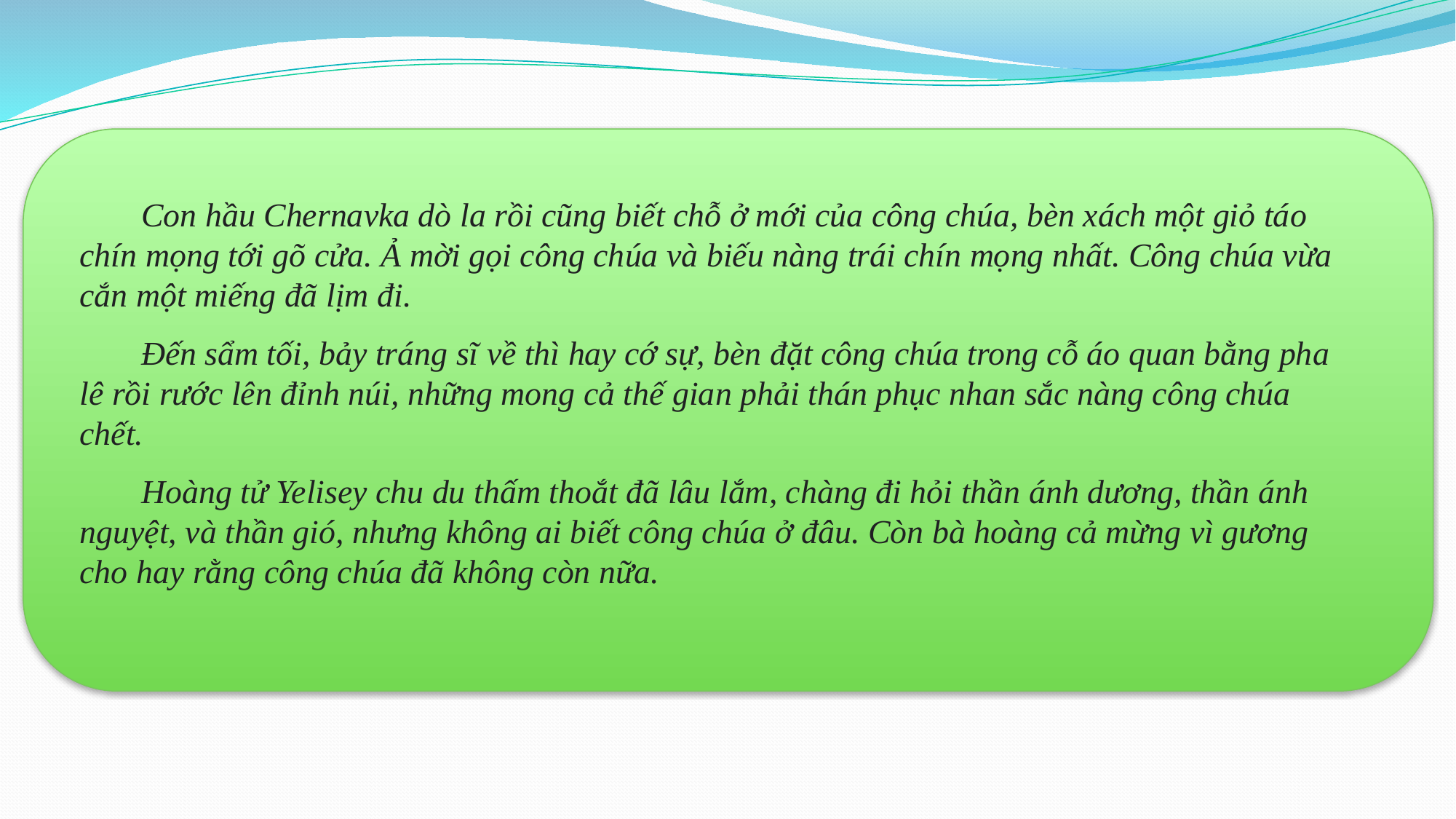

Con hầu Chernavka dò la rồi cũng biết chỗ ở mới của công chúa, bèn xách một giỏ táo chín mọng tới gõ cửa. Ả mời gọi công chúa và biếu nàng trái chín mọng nhất. Công chúa vừa cắn một miếng đã lịm đi.
Đến sẩm tối, bảy tráng sĩ về thì hay cớ sự, bèn đặt công chúa trong cỗ áo quan bằng pha lê rồi rước lên đỉnh núi, những mong cả thế gian phải thán phục nhan sắc nàng công chúa chết.
Hoàng tử Yelisey chu du thấm thoắt đã lâu lắm, chàng đi hỏi thần ánh dương, thần ánh nguyệt, và thần gió, nhưng không ai biết công chúa ở đâu. Còn bà hoàng cả mừng vì gương cho hay rằng công chúa đã không còn nữa.